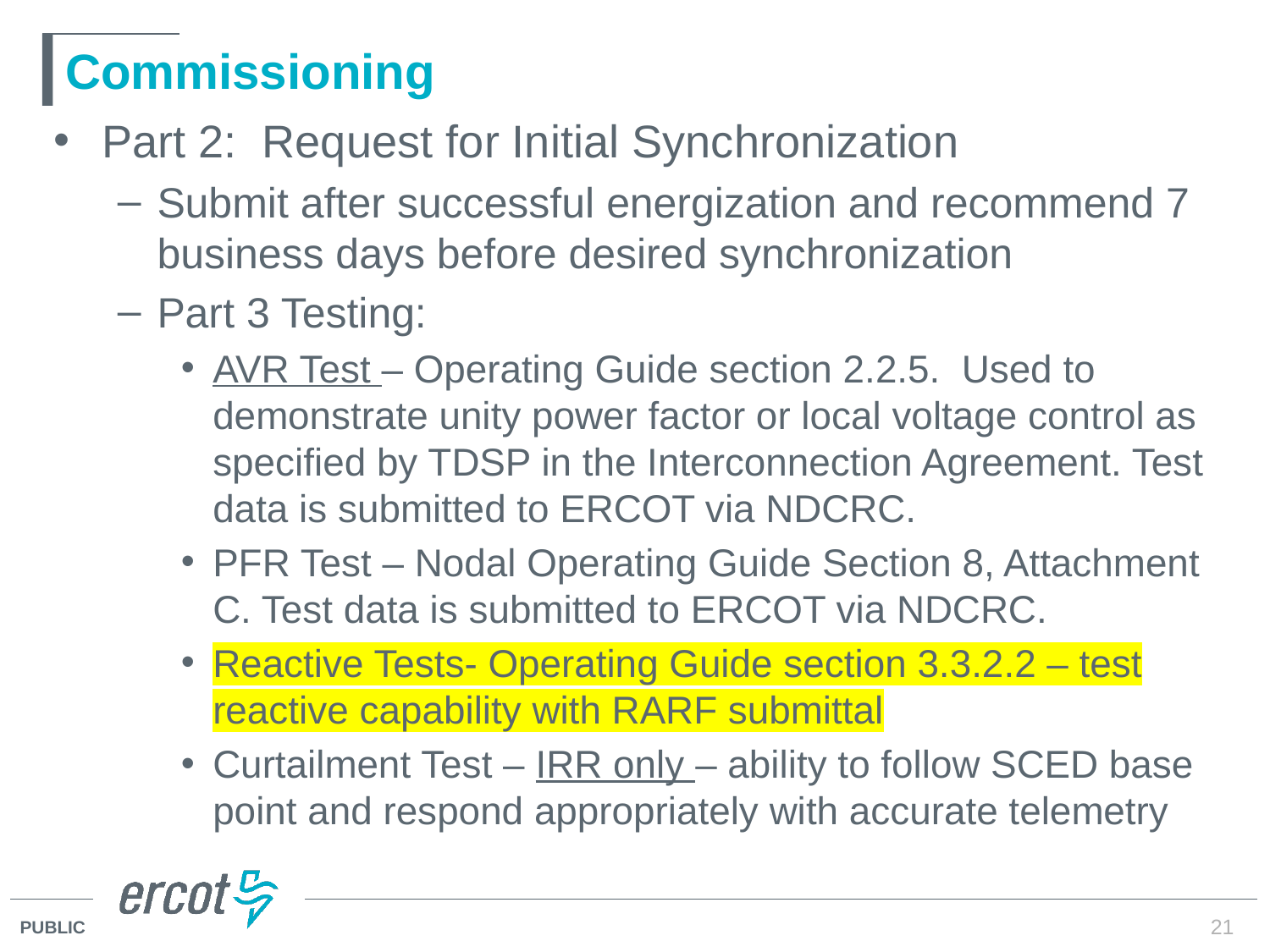

# Commissioning
Part 2:  Request for Initial Synchronization
Submit after successful energization and recommend 7 business days before desired synchronization
Part 3 Testing:
AVR Test – Operating Guide section 2.2.5.  Used to demonstrate unity power factor or local voltage control as specified by TDSP in the Interconnection Agreement. Test data is submitted to ERCOT via NDCRC.
PFR Test – Nodal Operating Guide Section 8, Attachment C. Test data is submitted to ERCOT via NDCRC.
Reactive Tests- Operating Guide section 3.3.2.2 – test reactive capability with RARF submittal
Curtailment Test – IRR only – ability to follow SCED base point and respond appropriately with accurate telemetry

21